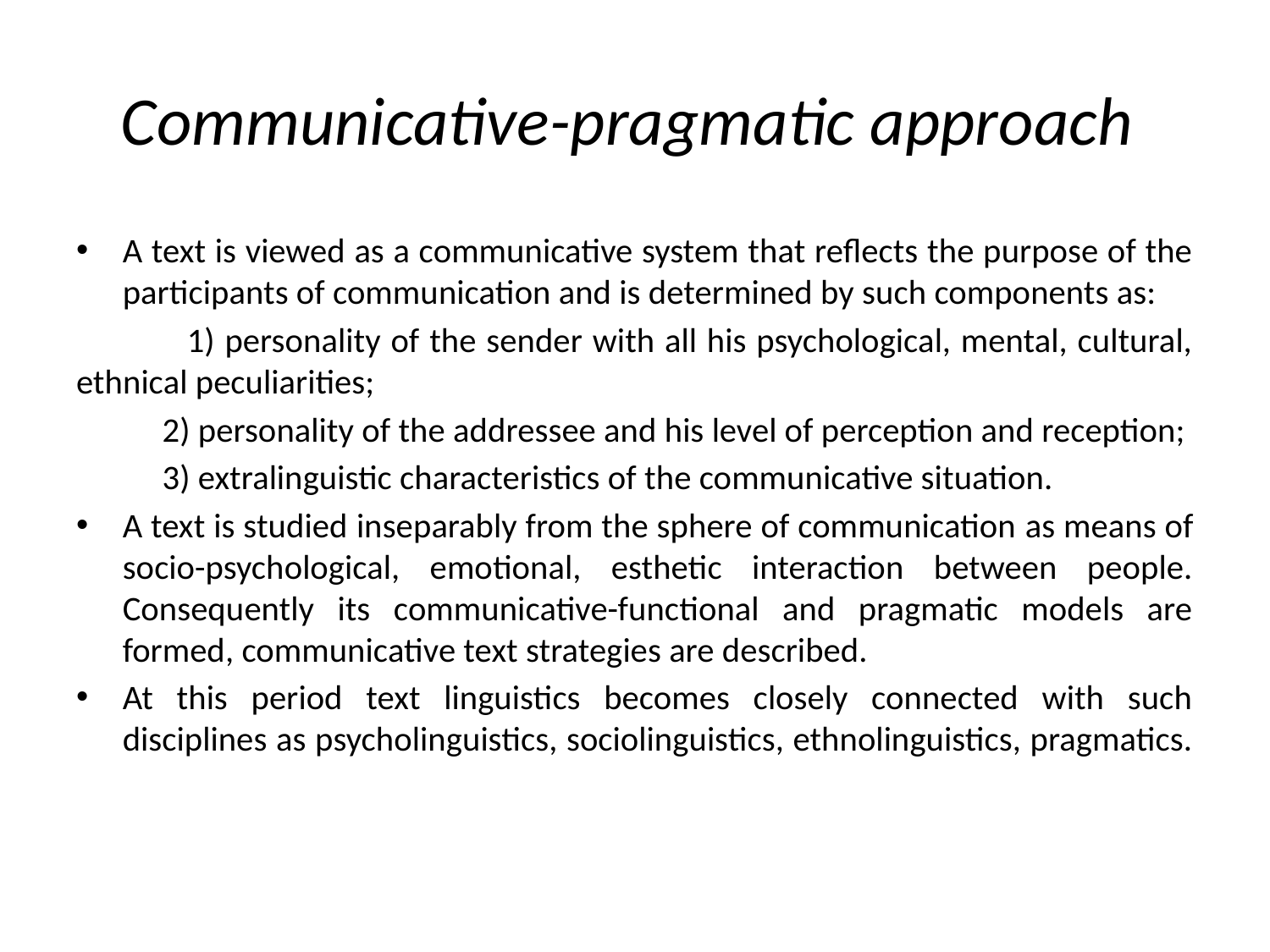

# Communicative-pragmatic approach
A text is viewed as a communicative system that reflects the purpose of the participants of communication and is determined by such components as:
           1) personality of the sender with all his psychological, mental, cultural, ethnical peculiarities;
           2) personality of the addressee and his level of perception and reception;
           3) extralinguistic characteristics of the communicative situation.
A text is studied inseparably from the sphere of communication as means of socio-psychological, emotional, esthetic interaction between people. Consequently its communicative-functional and pragmatic models are formed, communicative text strategies are described.
At this period text linguistics becomes closely connected with such disciplines as psycholinguistics, sociolinguistics, ethnolinguistics, pragmatics.